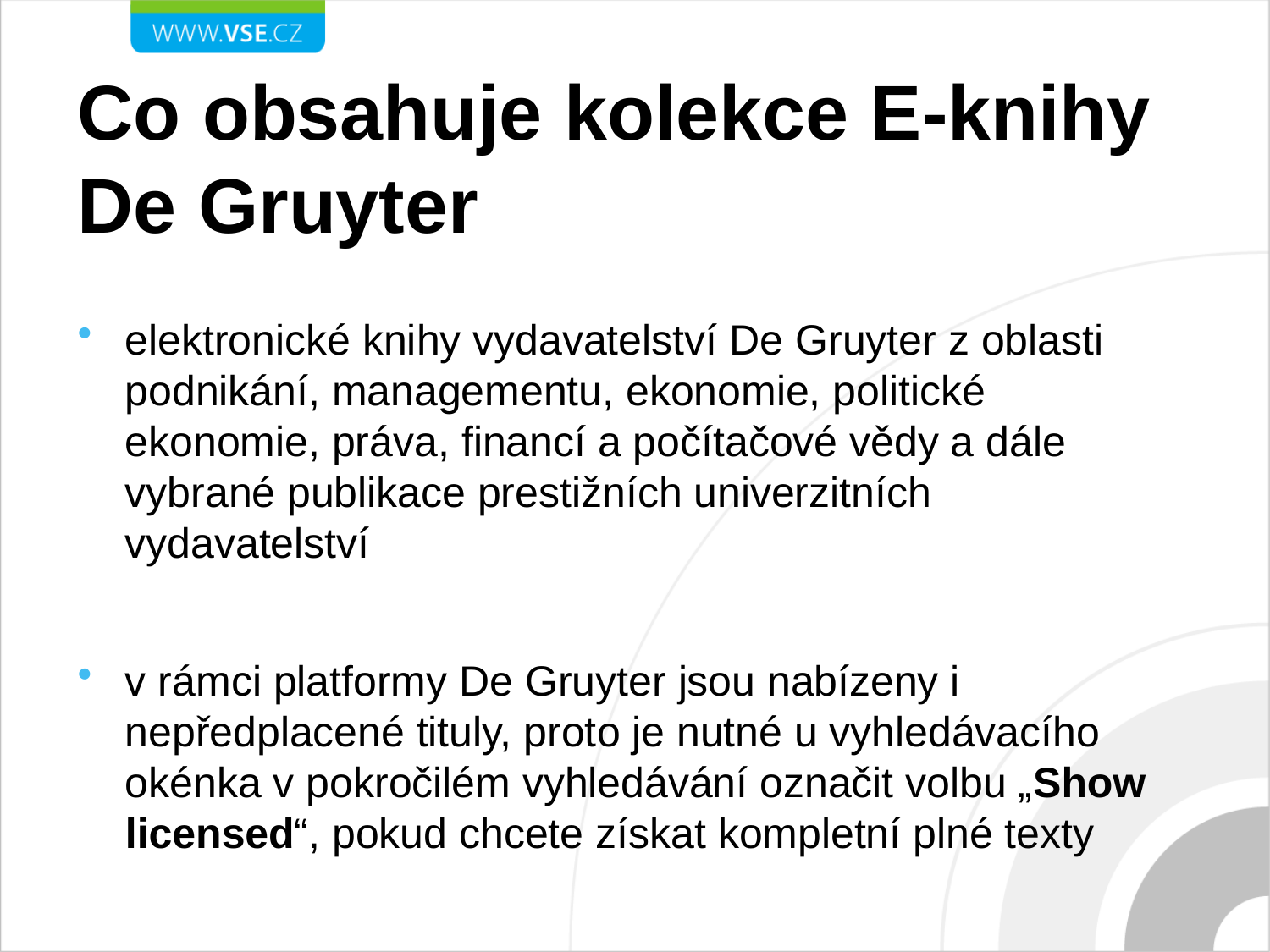

# Co obsahuje kolekce E-knihy De Gruyter
elektronické knihy vydavatelství De Gruyter z oblasti podnikání, managementu, ekonomie, politické ekonomie, práva, financí a počítačové vědy a dále vybrané publikace prestižních univerzitních vydavatelství

v rámci platformy De Gruyter jsou nabízeny i nepředplacené tituly, proto je nutné u vyhledávacího okénka v pokročilém vyhledávání označit volbu „Show licensed“, pokud chcete získat kompletní plné texty